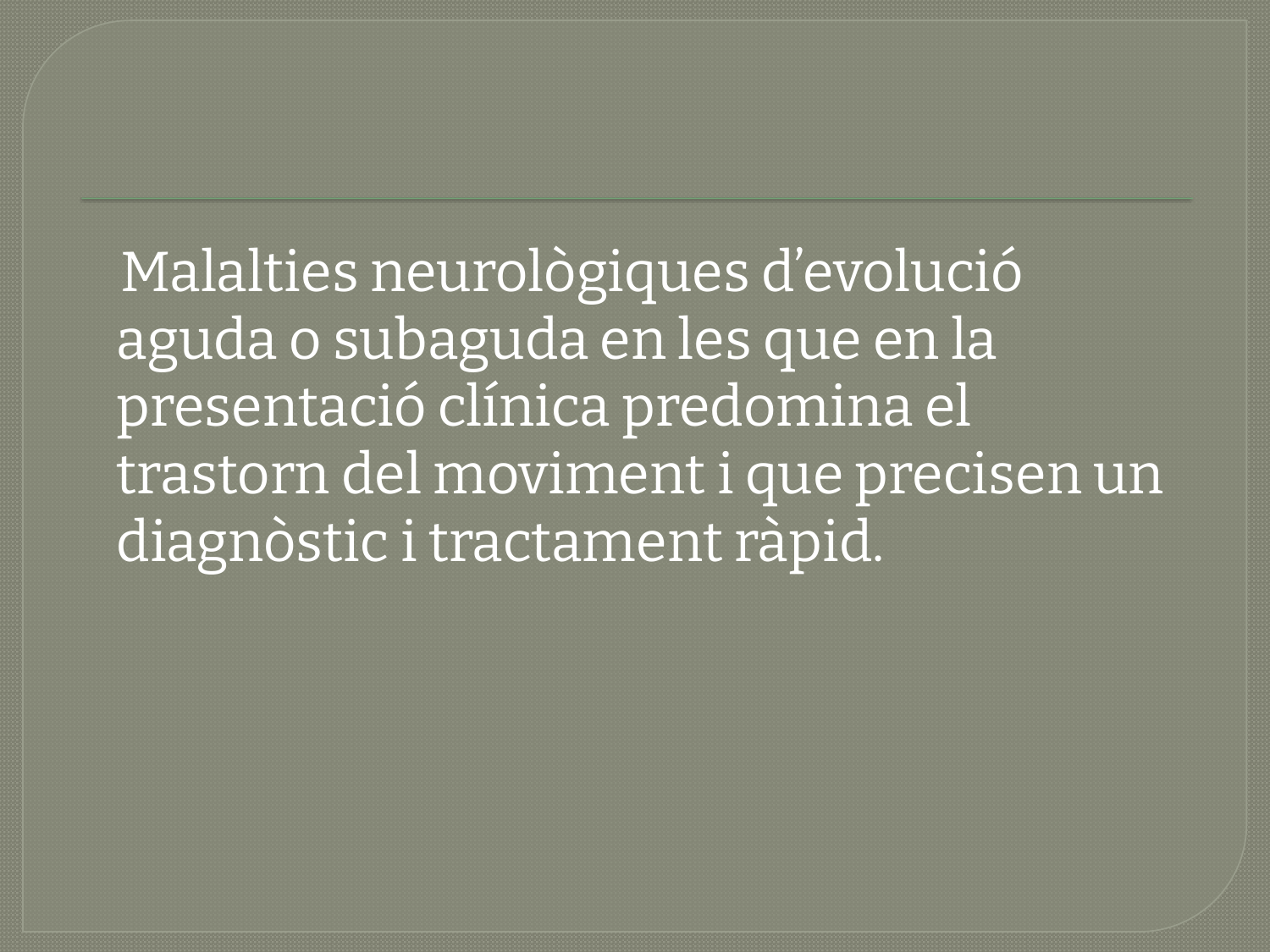

Malalties neurològiques d’evolució aguda o subaguda en les que en la presentació clínica predomina el trastorn del moviment i que precisen un diagnòstic i tractament ràpid.